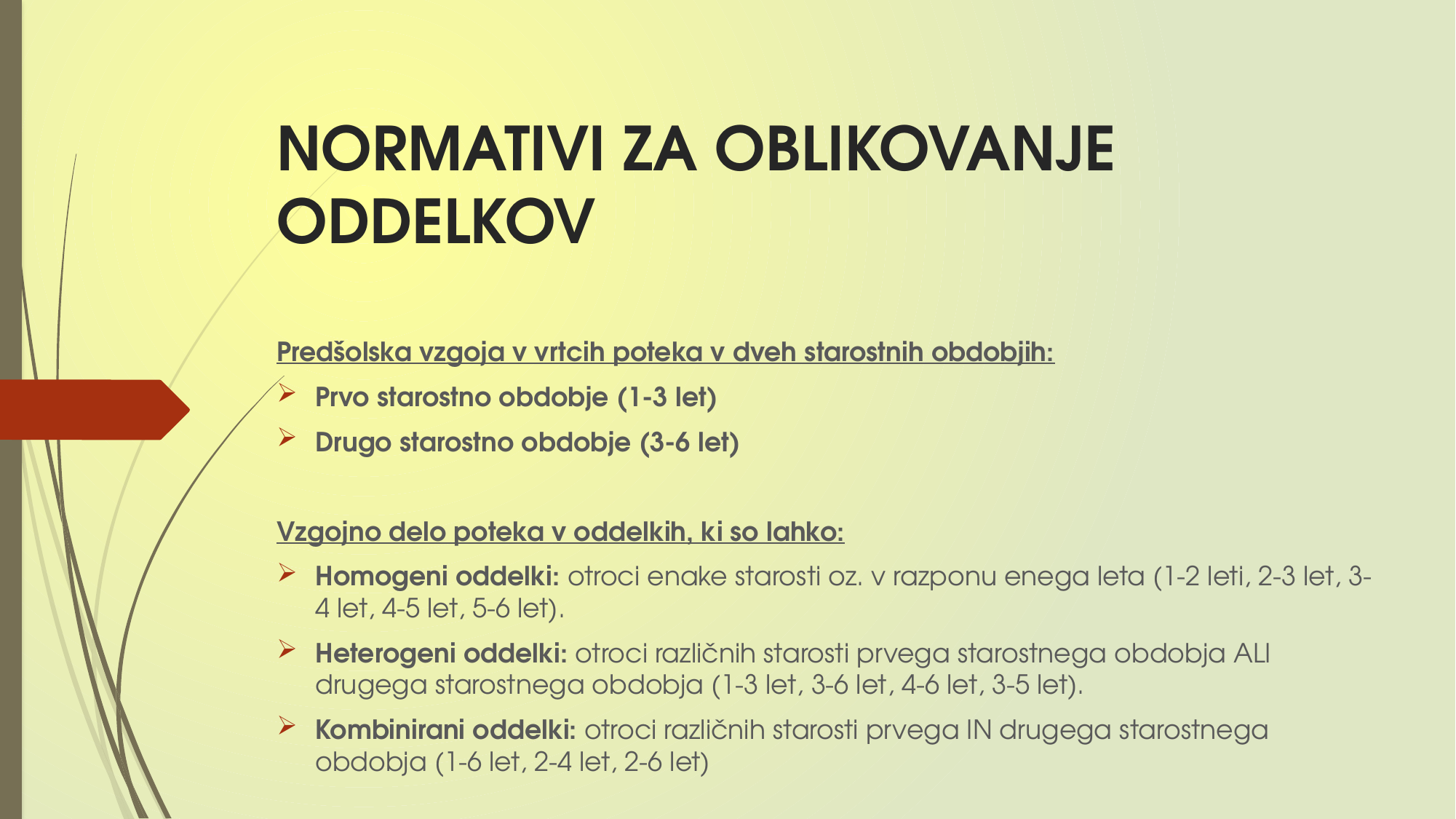

# NORMATIVI ZA OBLIKOVANJE ODDELKOV
Predšolska vzgoja v vrtcih poteka v dveh starostnih obdobjih:
Prvo starostno obdobje (1-3 let)
Drugo starostno obdobje (3-6 let)

Vzgojno delo poteka v oddelkih, ki so lahko:
Homogeni oddelki: otroci enake starosti oz. v razponu enega leta (1-2 leti, 2-3 let, 3-4 let, 4-5 let, 5-6 let).
Heterogeni oddelki: otroci različnih starosti prvega starostnega obdobja ALI drugega starostnega obdobja (1-3 let, 3-6 let, 4-6 let, 3-5 let).
Kombinirani oddelki: otroci različnih starosti prvega IN drugega starostnega obdobja (1-6 let, 2-4 let, 2-6 let)